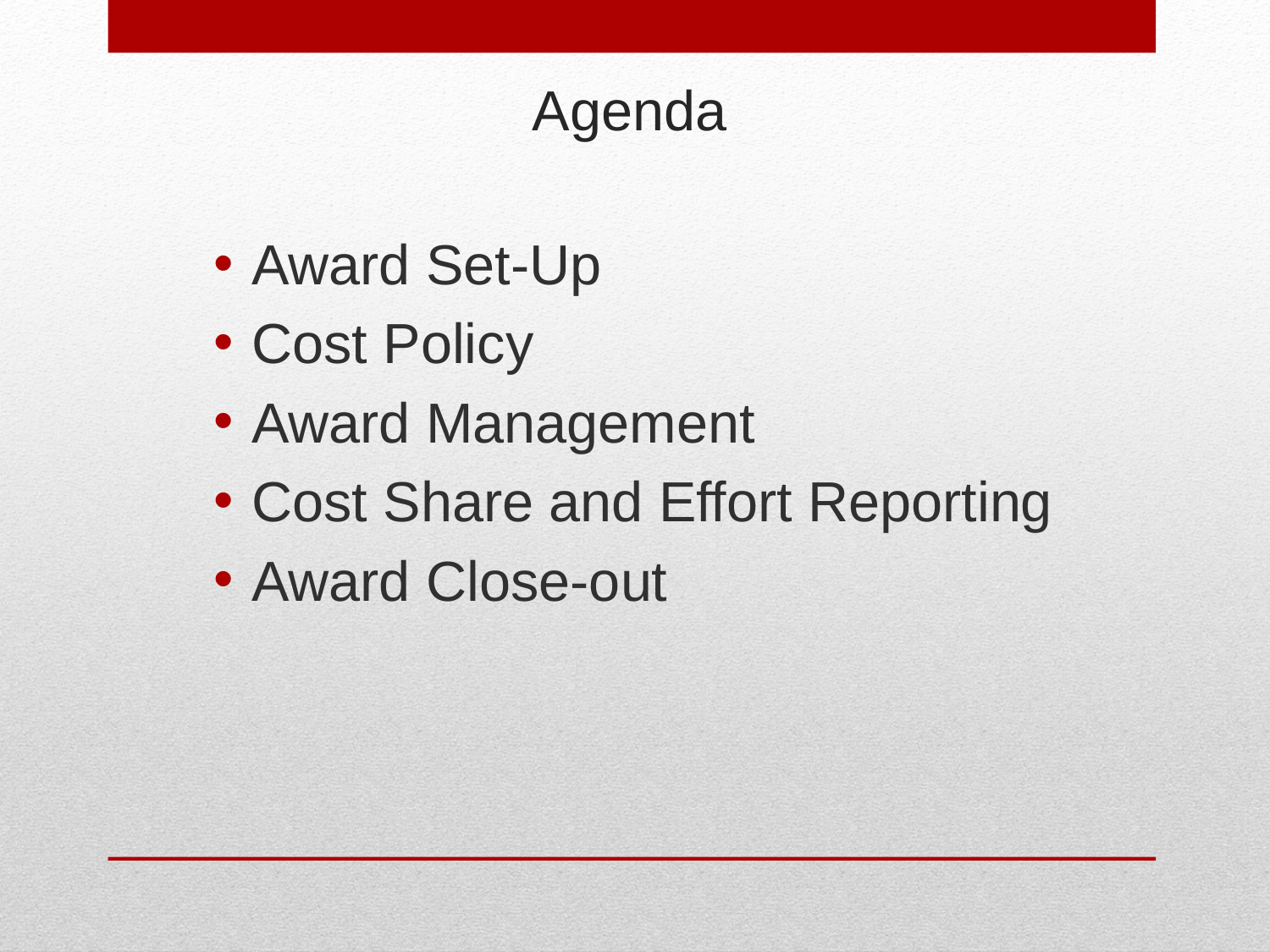

# Agenda
Award Set-Up
Cost Policy
Award Management
Cost Share and Effort Reporting
Award Close-out